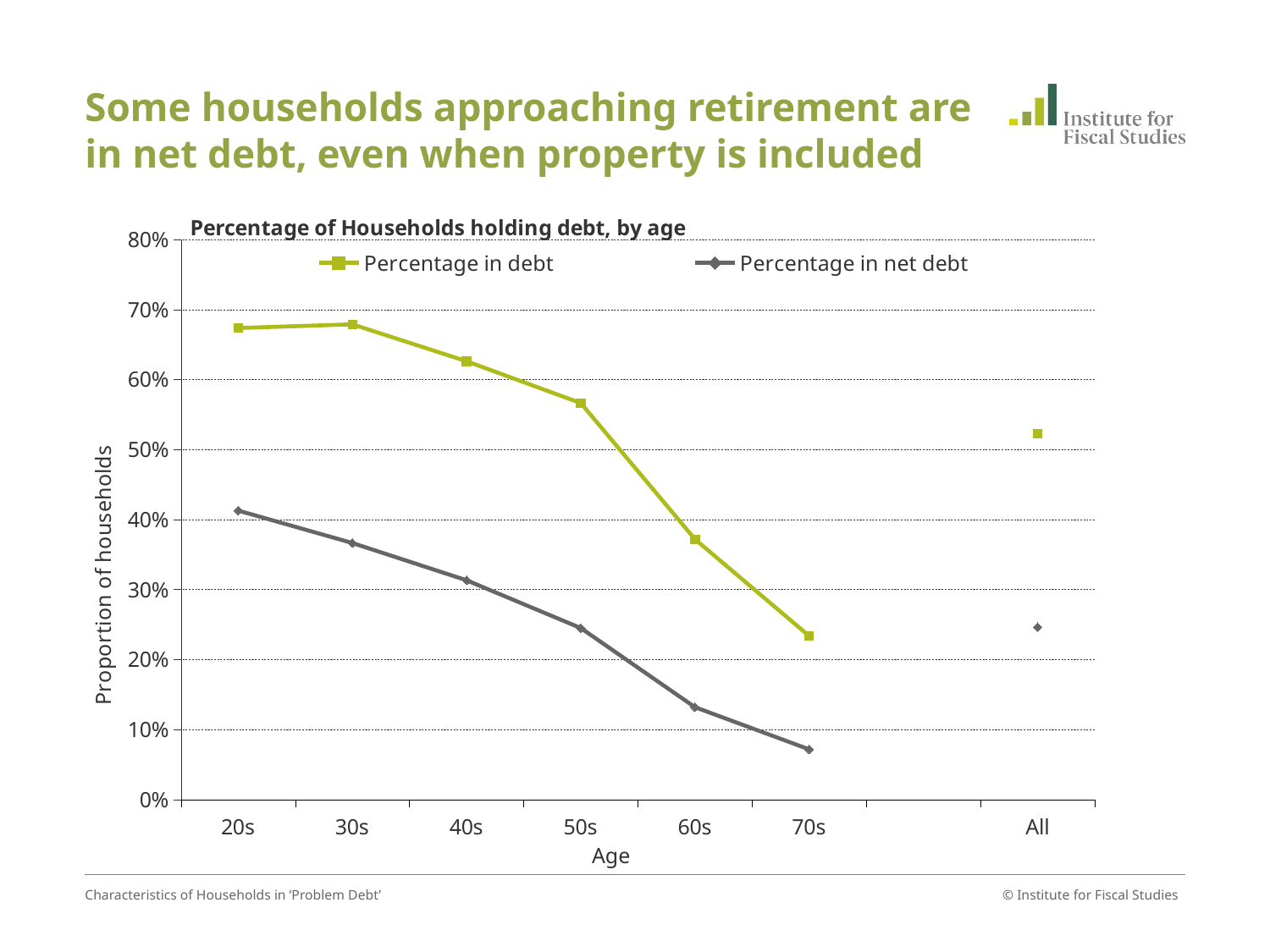

# Some households approaching retirement are in net debt, even when property is included

### Chart: Percentage of Households holding debt, by age

| Category |  |  |
|---|---|---|
| 20s | 0.6736415028572084 | 0.41285711526870733 |
| 30s | 0.6789522767066958 | 0.36654809117317205 |
| 40s | 0.6261572837829589 | 0.31331199407577526 |
| 50s | 0.5663521289825437 | 0.24505974352359775 |
| 60s | 0.3719441890716554 | 0.1319997012615204 |
| 70s | 0.23378765583038333 | 0.07177779823541643 |
|  | None | None |
| All | 0.5227324366569519 | 0.24644759297370913 |
Characteristics of Households in ‘Problem Debt’
© Institute for Fiscal Studies